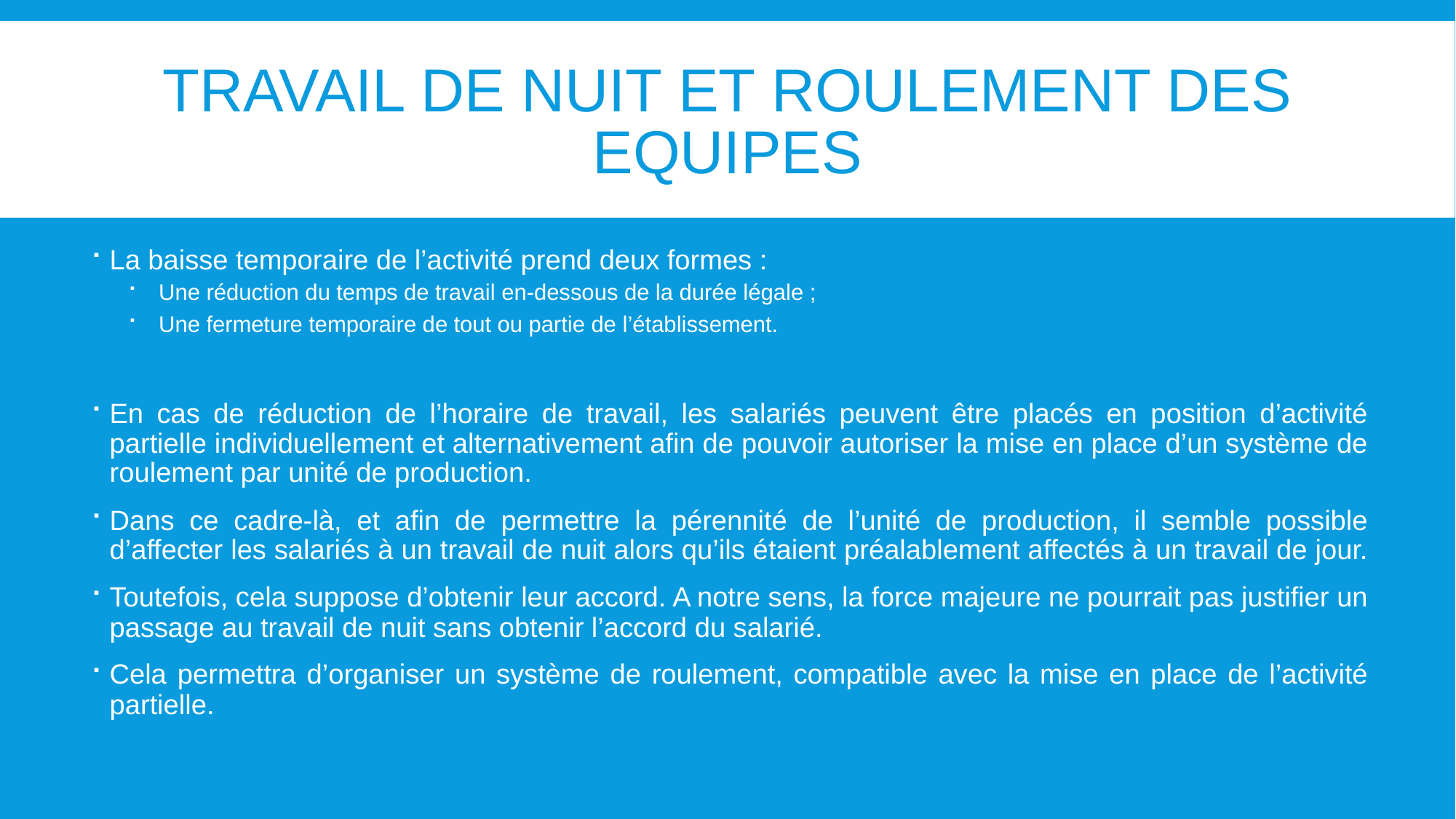

# Travail de nuit ET ROULEMENT DES EQUIPES
La baisse temporaire de l’activité prend deux formes :
Une réduction du temps de travail en-dessous de la durée légale ;
Une fermeture temporaire de tout ou partie de l’établissement.

En cas de réduction de l’horaire de travail, les salariés peuvent être placés en position d’activité partielle individuellement et alternativement afin de pouvoir autoriser la mise en place d’un système de roulement par unité de production.
Dans ce cadre-là, et afin de permettre la pérennité de l’unité de production, il semble possible d’affecter les salariés à un travail de nuit alors qu’ils étaient préalablement affectés à un travail de jour.
Toutefois, cela suppose d’obtenir leur accord. A notre sens, la force majeure ne pourrait pas justifier un passage au travail de nuit sans obtenir l’accord du salarié.
Cela permettra d’organiser un système de roulement, compatible avec la mise en place de l’activité partielle.